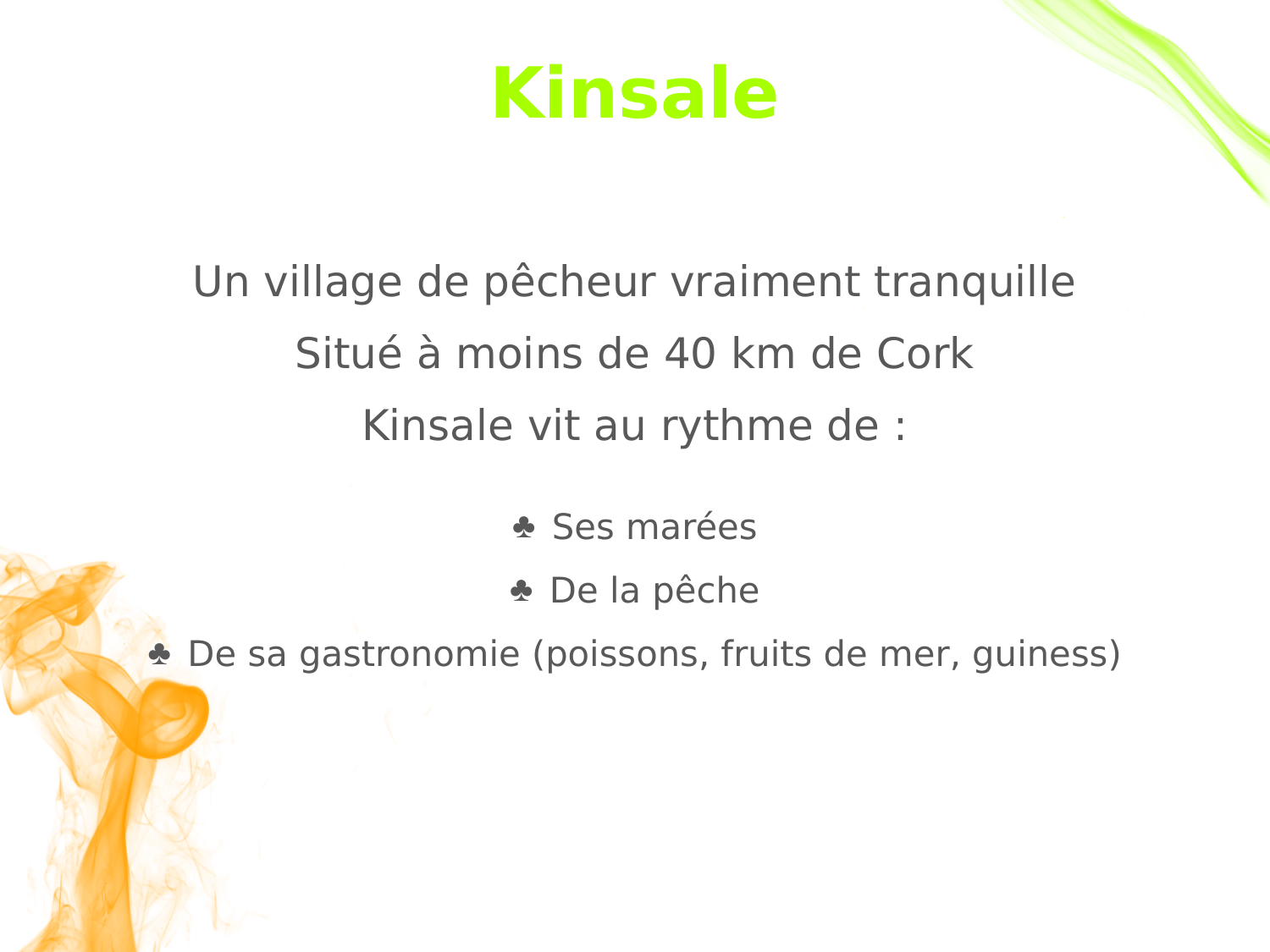

Kinsale
Un village de pêcheur vraiment tranquille
Situé à moins de 40 km de Cork
Kinsale vit au rythme de :

Ses marées
De la pêche
De sa gastronomie (poissons, fruits de mer, guiness)